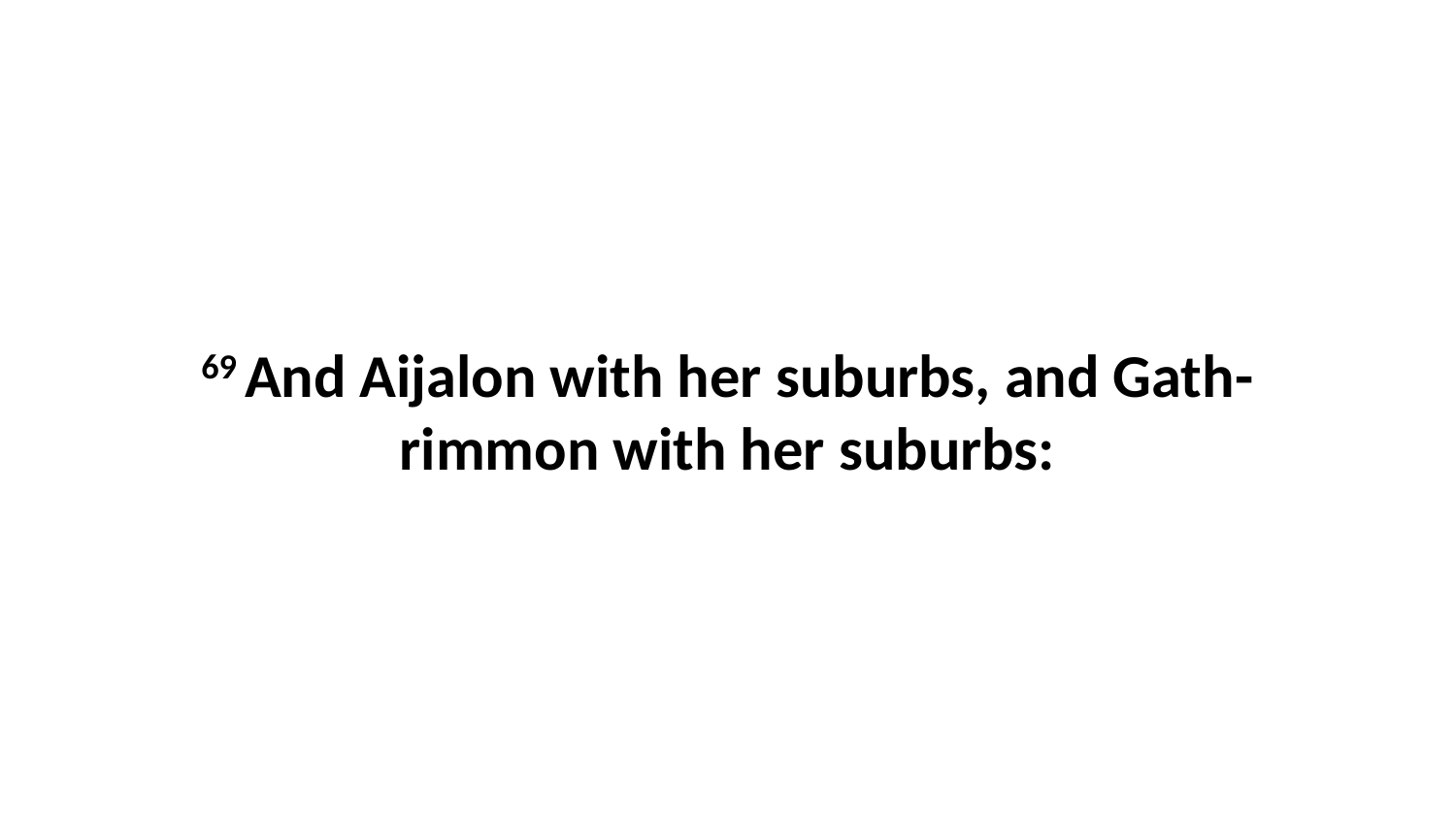

69 And Aijalon with her suburbs, and Gath-rimmon with her suburbs: